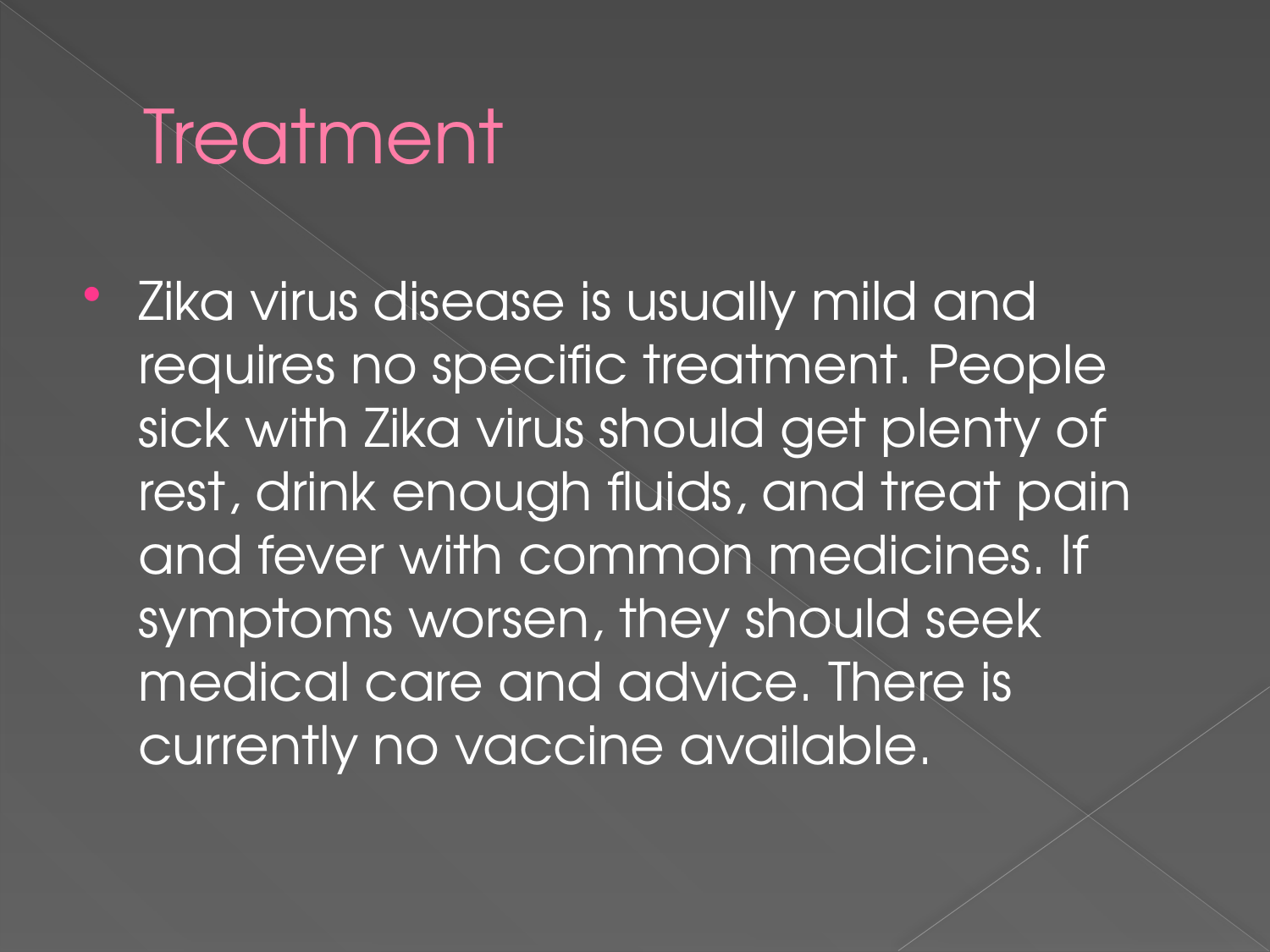

# Treatment
Zika virus disease is usually mild and requires no specific treatment. People sick with Zika virus should get plenty of rest, drink enough fluids, and treat pain and fever with common medicines. If symptoms worsen, they should seek medical care and advice. There is currently no vaccine available.